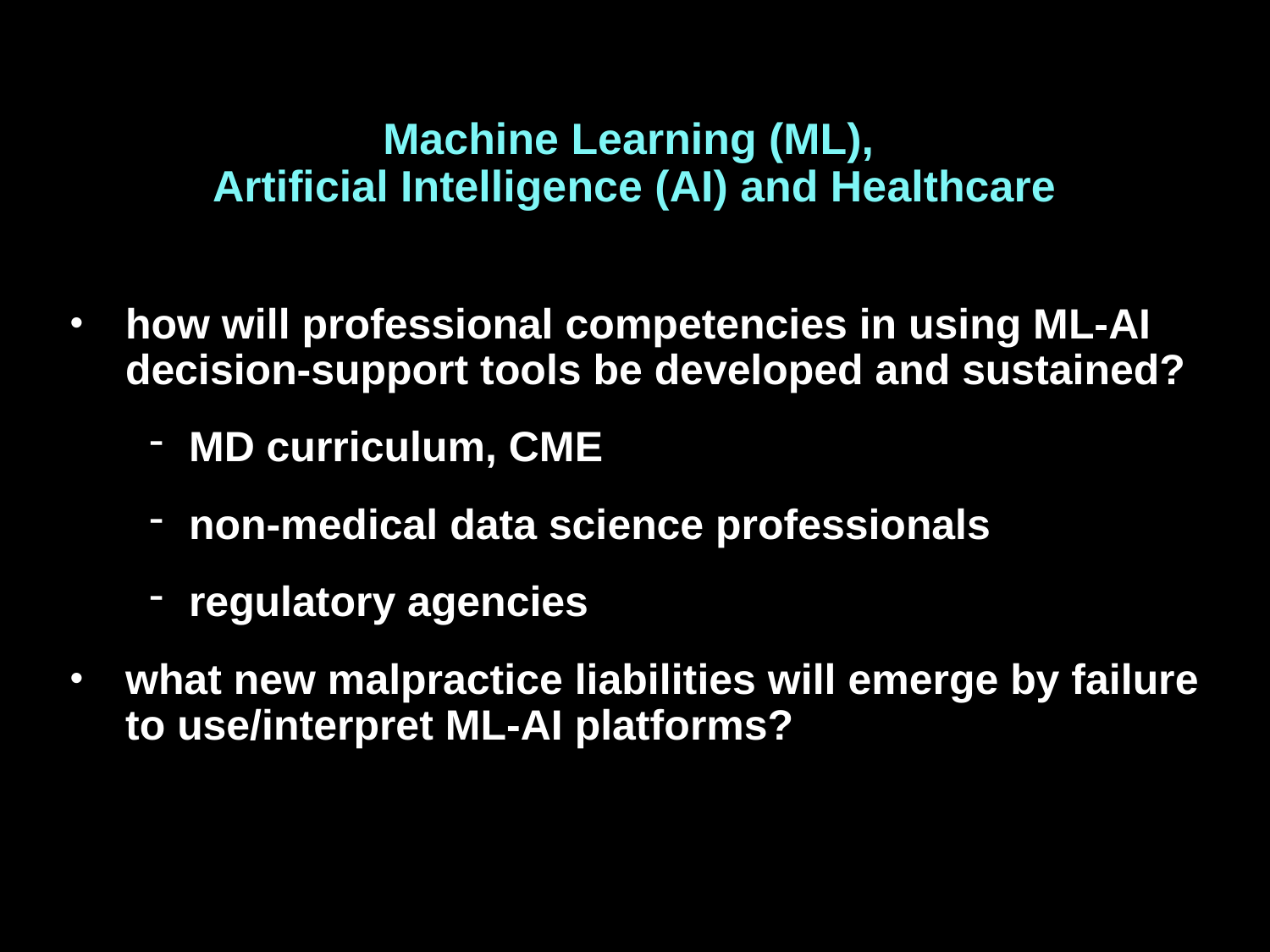

# Machine Learning (ML), Artificial Intelligence (AI) and Healthcare
how will professional competencies in using ML-AI decision-support tools be developed and sustained?
MD curriculum, CME
non-medical data science professionals
regulatory agencies
what new malpractice liabilities will emerge by failure to use/interpret ML-AI platforms?